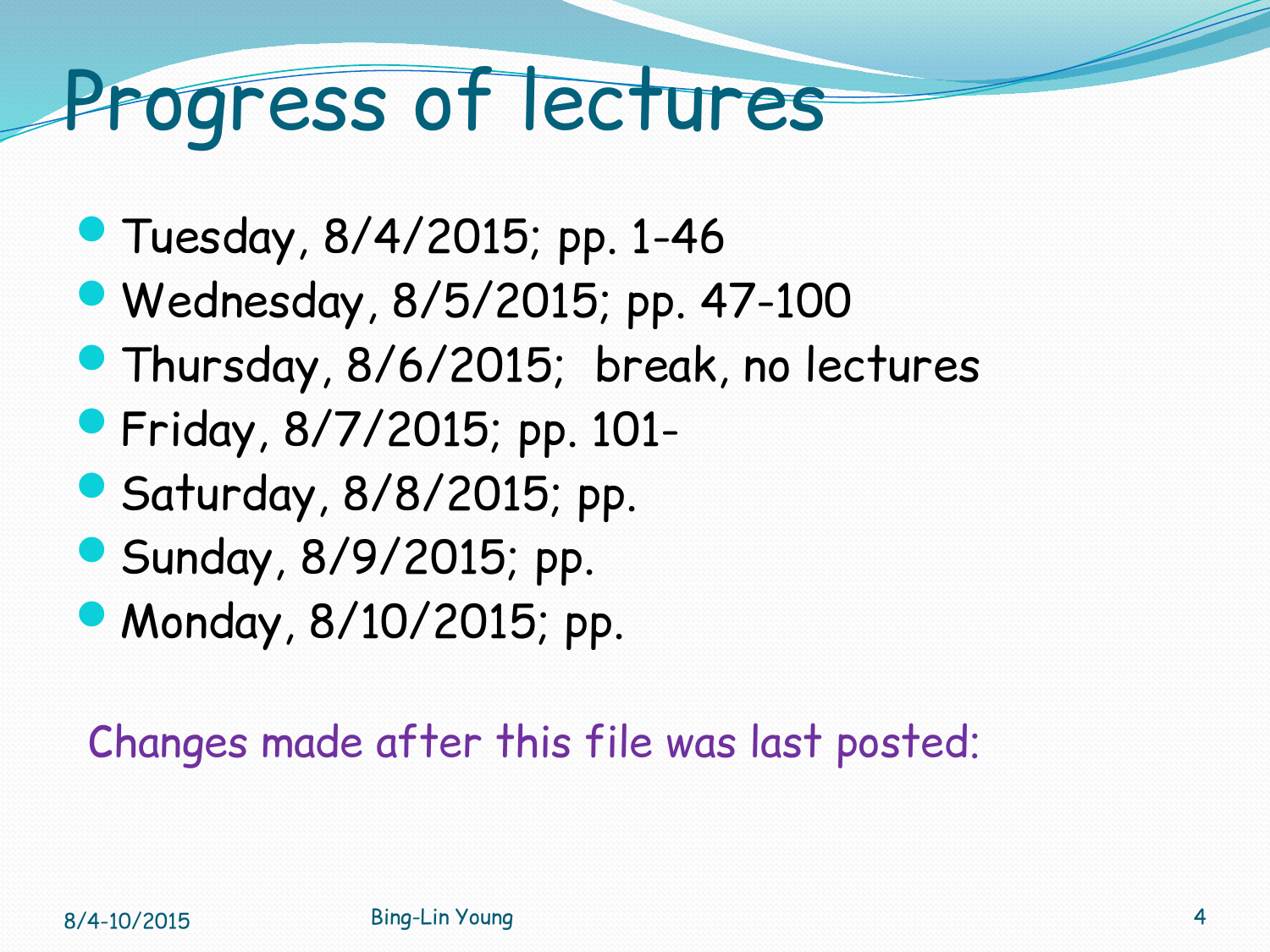

# Progress of lectures
Tuesday, 8/4/2015; pp. 1-46
Wednesday, 8/5/2015; pp. 47-100
Thursday, 8/6/2015;  break, no lectures
Friday, 8/7/2015; pp. 101-
Saturday, 8/8/2015; pp.
Sunday, 8/9/2015; pp.
Monday, 8/10/2015; pp.
Changes made after this file was last posted:
8/4-10/2015
Bing-Lin Young
4